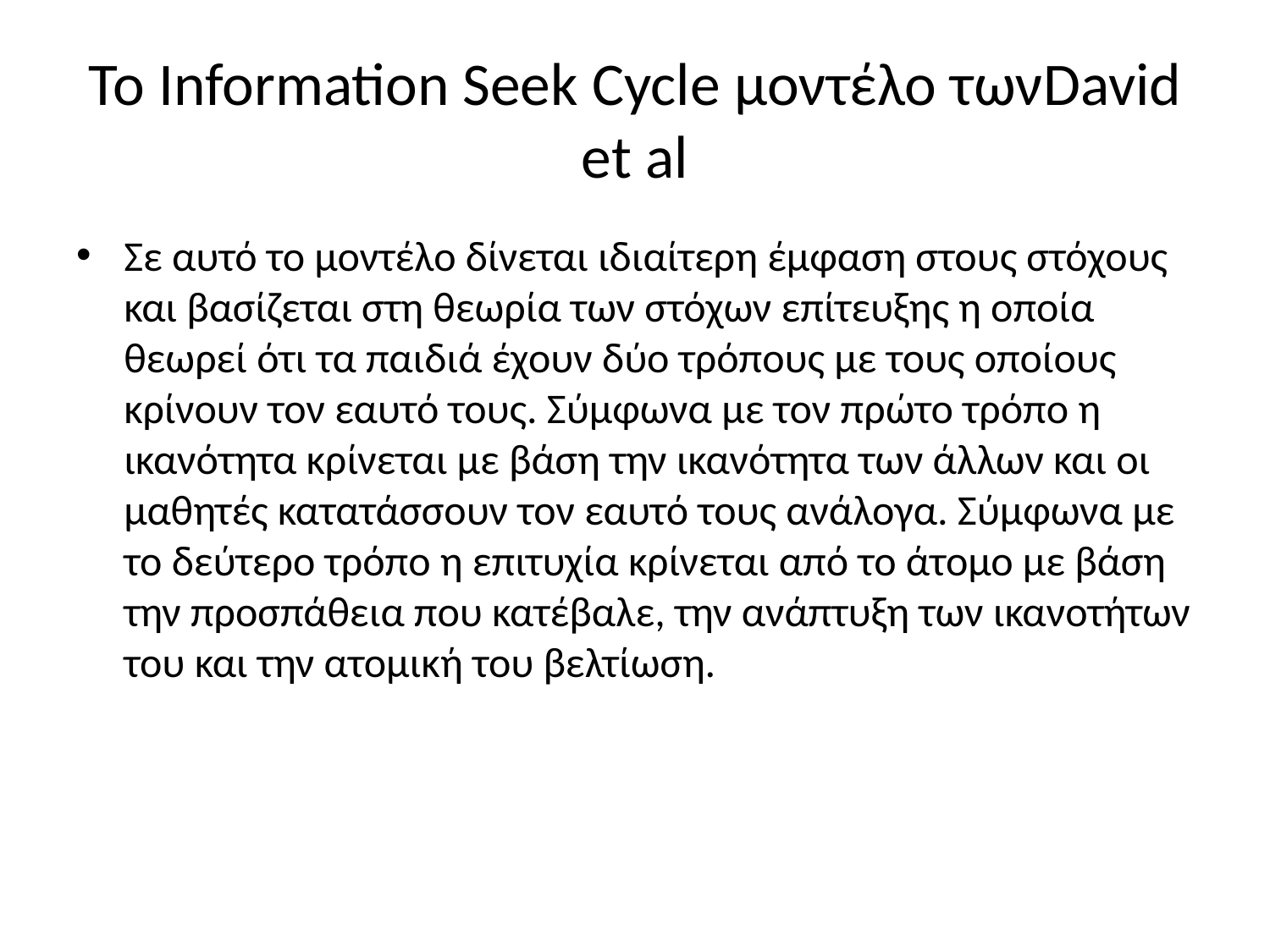

# Το Information Seek Cycle μοντέλο τωνDavid et al
Σε αυτό το μοντέλο δίνεται ιδιαίτερη έμφαση στους στόχους και βασίζεται στη θεωρία των στόχων επίτευξης η οποία θεωρεί ότι τα παιδιά έχουν δύο τρόπους με τους οποίους κρίνουν τον εαυτό τους. Σύμφωνα με τον πρώτο τρόπο η ικανότητα κρίνεται με βάση την ικανότητα των άλλων και οι μαθητές κατατάσσουν τον εαυτό τους ανάλογα. Σύμφωνα με το δεύτερο τρόπο η επιτυχία κρίνεται από το άτομο με βάση την προσπάθεια που κατέβαλε, την ανάπτυξη των ικανοτήτων του και την ατομική του βελτίωση.